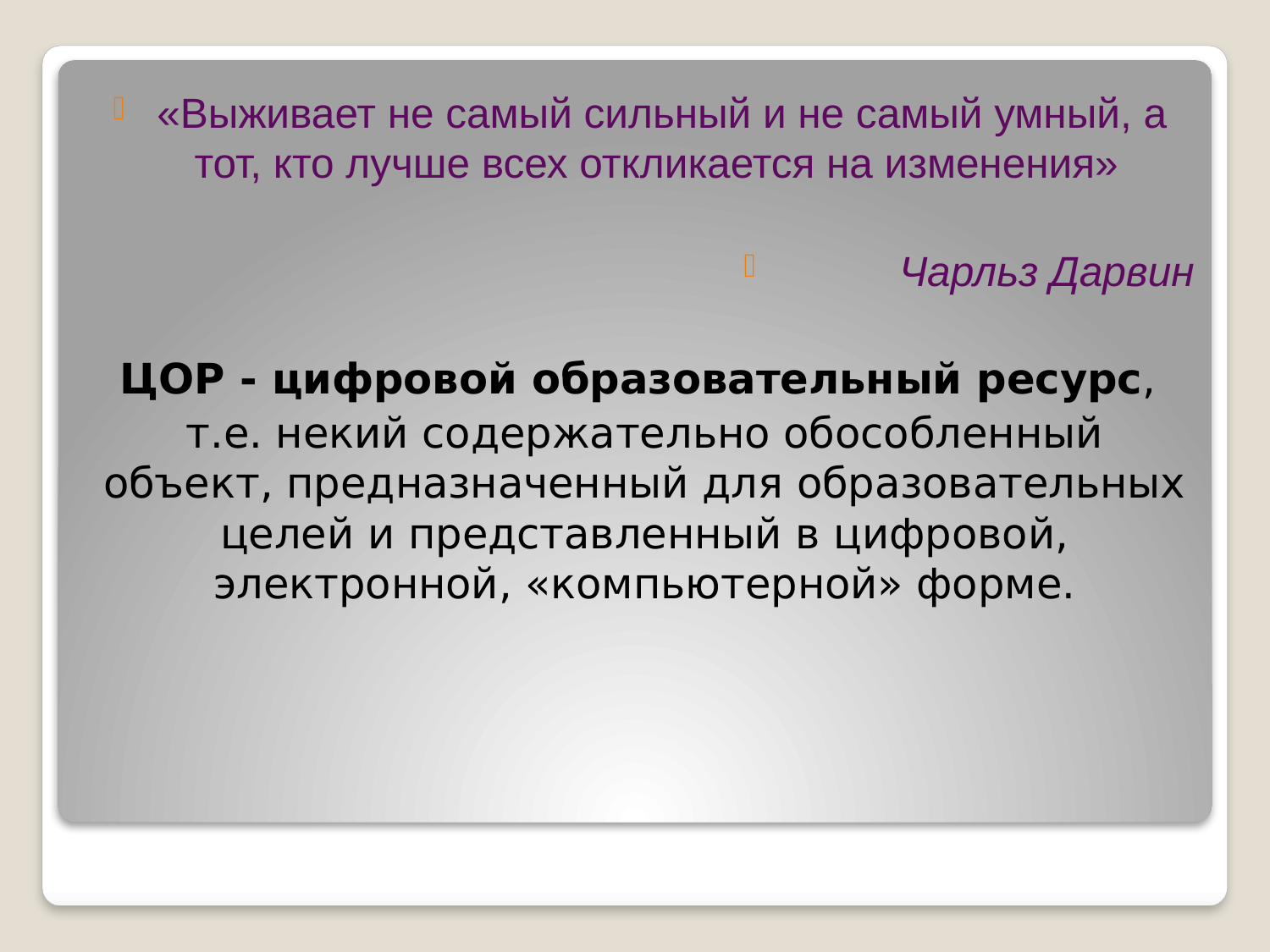

«Выживает не самый сильный и не самый умный, а тот, кто лучше всех откликается на изменения»

Чарльз Дарвин

ЦОР - цифровой образовательный ресурс,
т.е. некий содержательно обособленный объект, предназначенный для образовательных целей и представленный в цифровой, электронной, «компьютерной» форме.
#